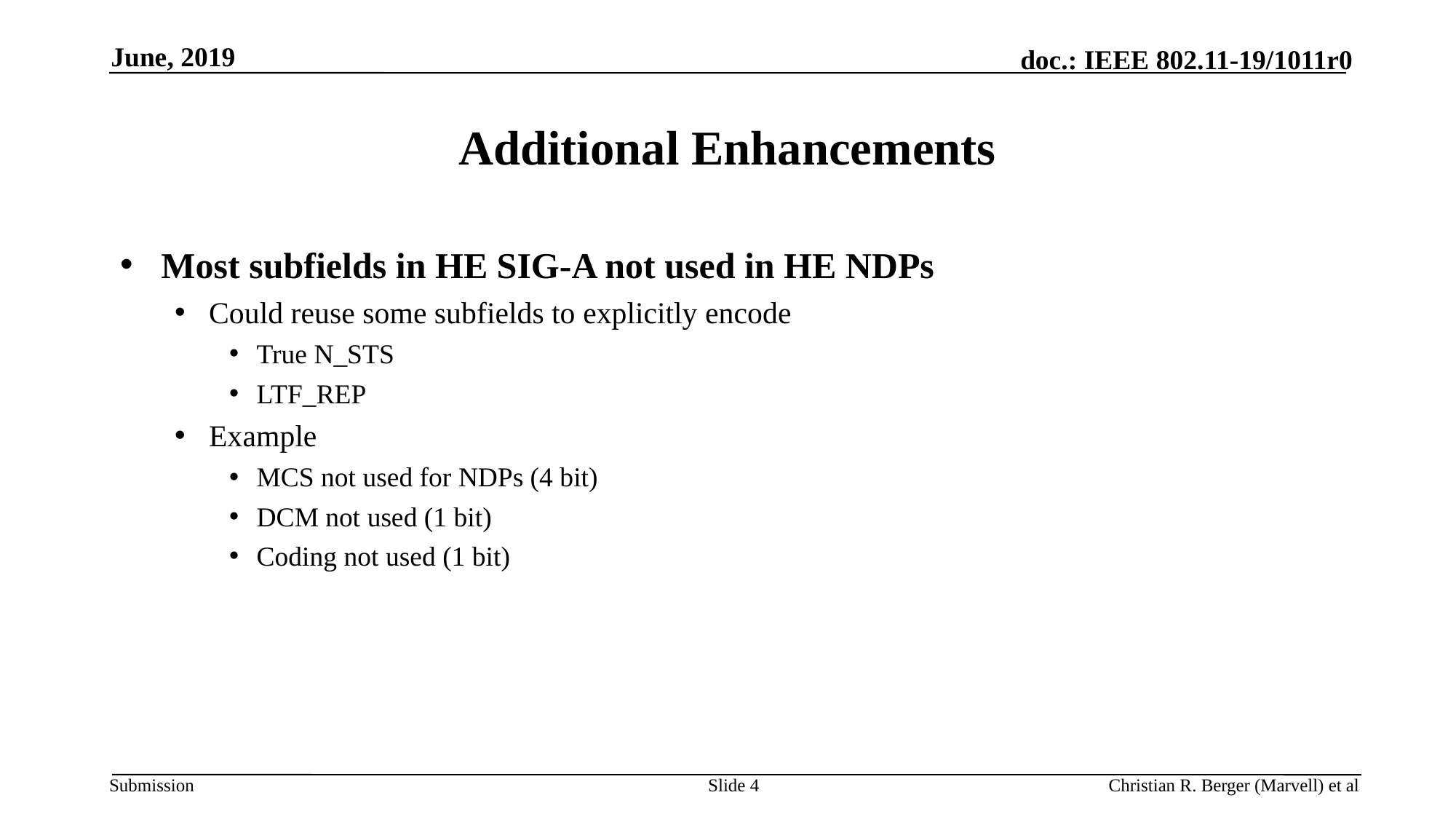

June, 2019
# Additional Enhancements
Most subfields in HE SIG-A not used in HE NDPs
Could reuse some subfields to explicitly encode
True N_STS
LTF_REP
Example
MCS not used for NDPs (4 bit)
DCM not used (1 bit)
Coding not used (1 bit)
Slide 4
Christian R. Berger (Marvell) et al